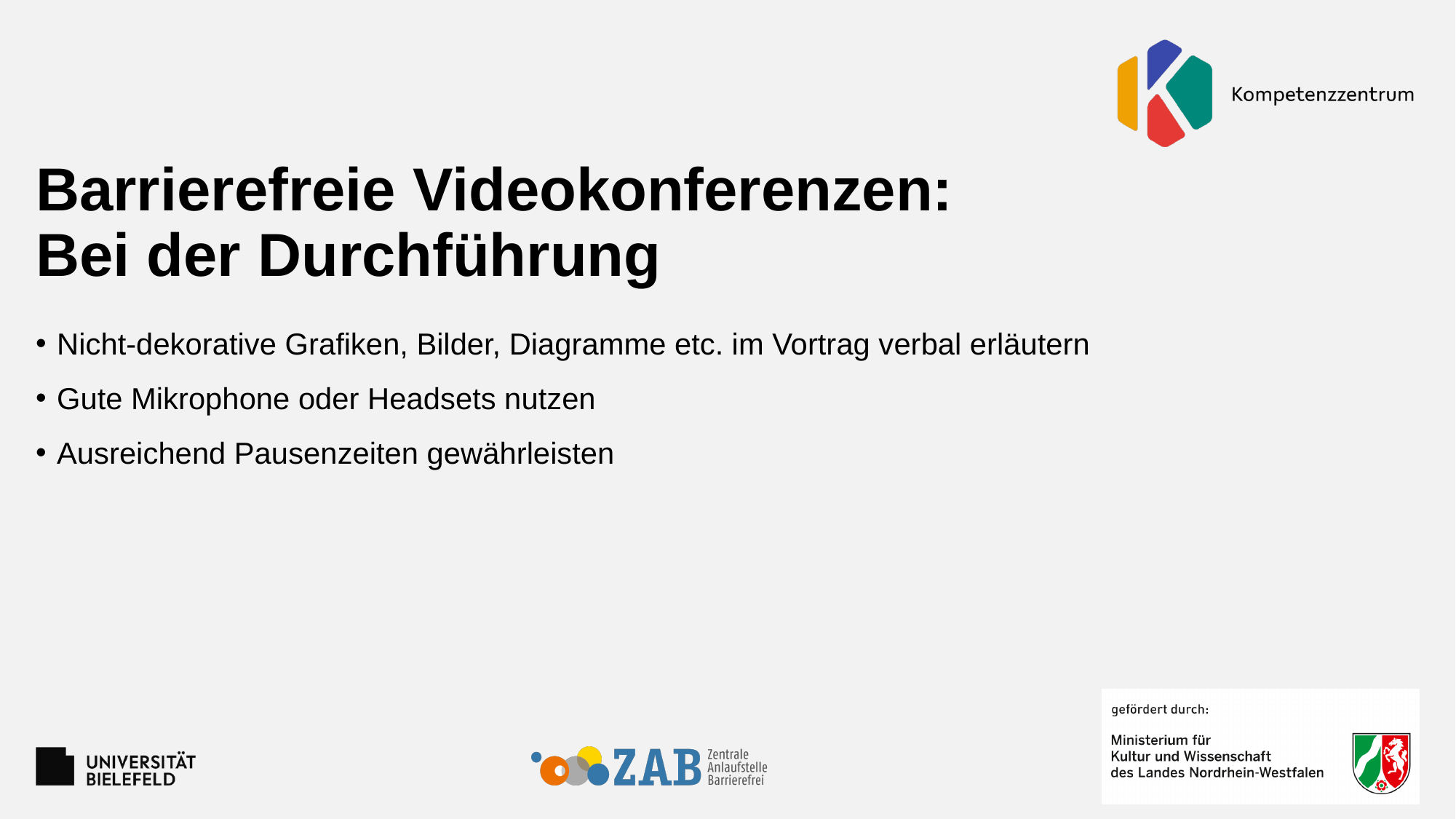

# Barrierefreie Videokonferenzen: Bei der Durchführung
Nicht-dekorative Grafiken, Bilder, Diagramme etc. im Vortrag verbal erläutern
Gute Mikrophone oder Headsets nutzen
Ausreichend Pausenzeiten gewährleisten